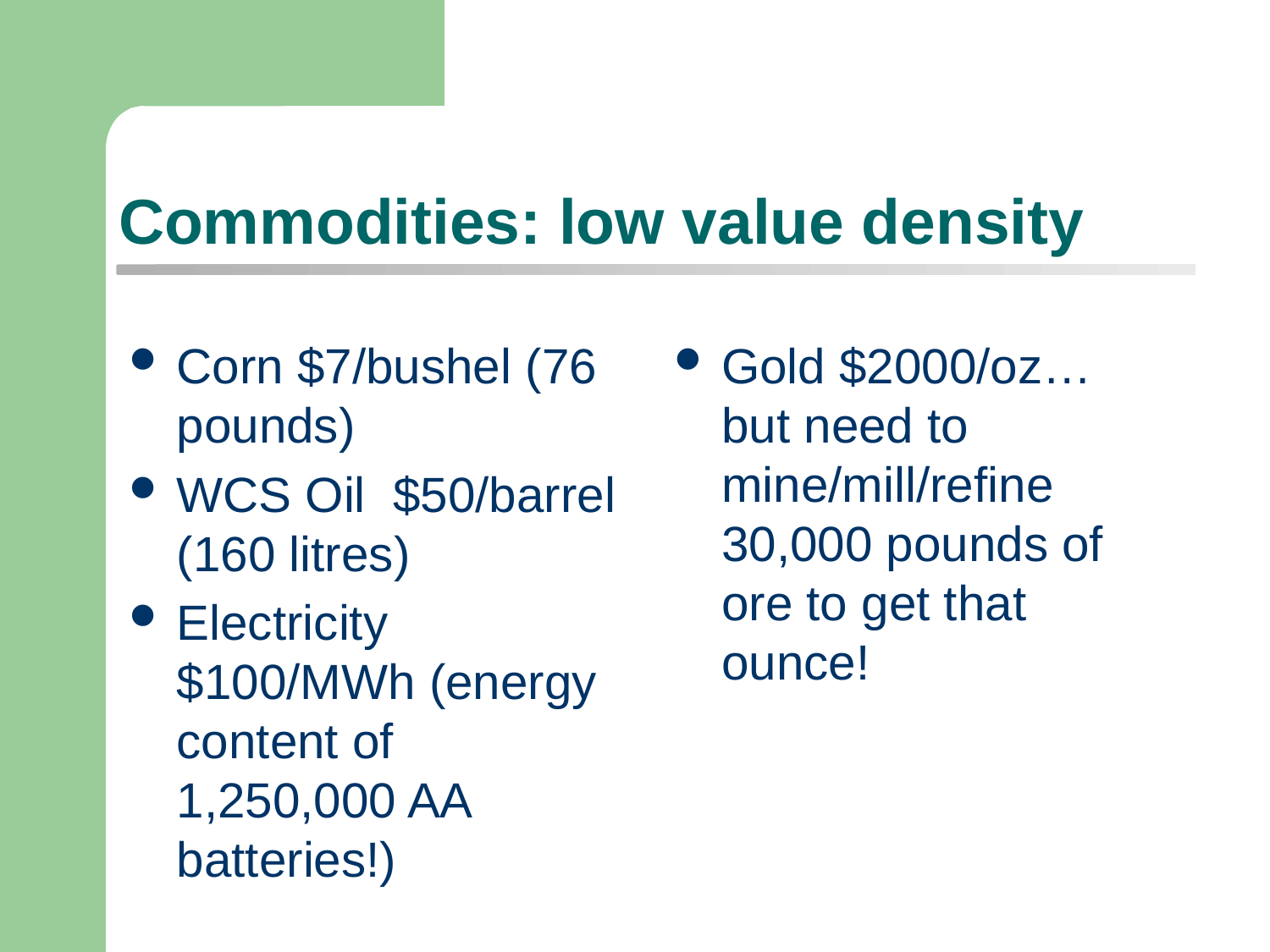

# Commodities: low value density
Corn $7/bushel (76 pounds)
WCS Oil  $50/barrel (160 litres)
Electricity $100/MWh (energy content of 1,250,000 AA batteries!)

Gold $2000/oz… but need to mine/mill/refine 30,000 pounds of ore to get that ounce!